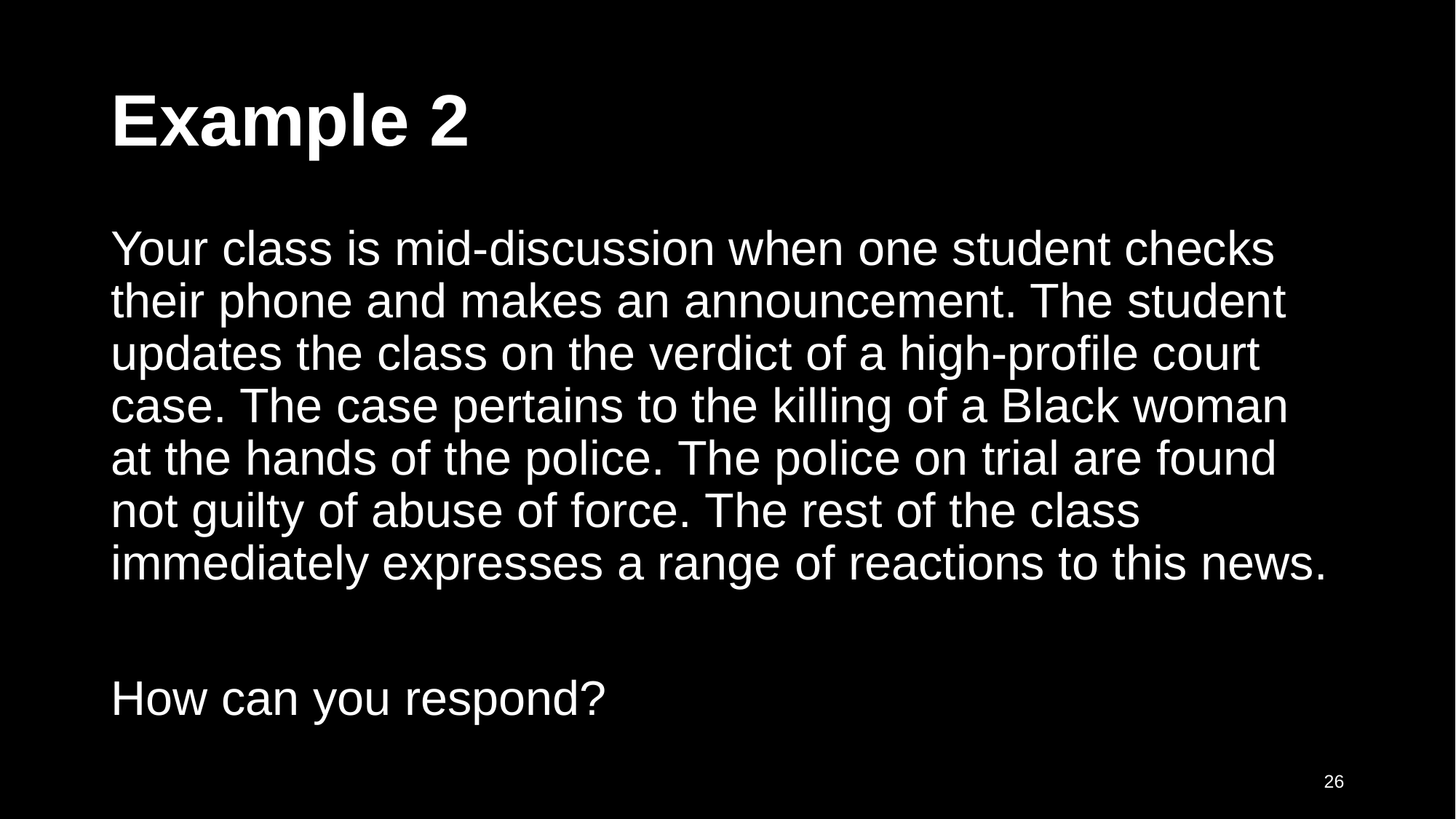

# Example 2
Your class is mid-discussion when one student checks their phone and makes an announcement. The student updates the class on the verdict of a high-profile court case. The case pertains to the killing of a Black woman at the hands of the police. The police on trial are found not guilty of abuse of force. The rest of the class immediately expresses a range of reactions to this news.

How can you respond?
26